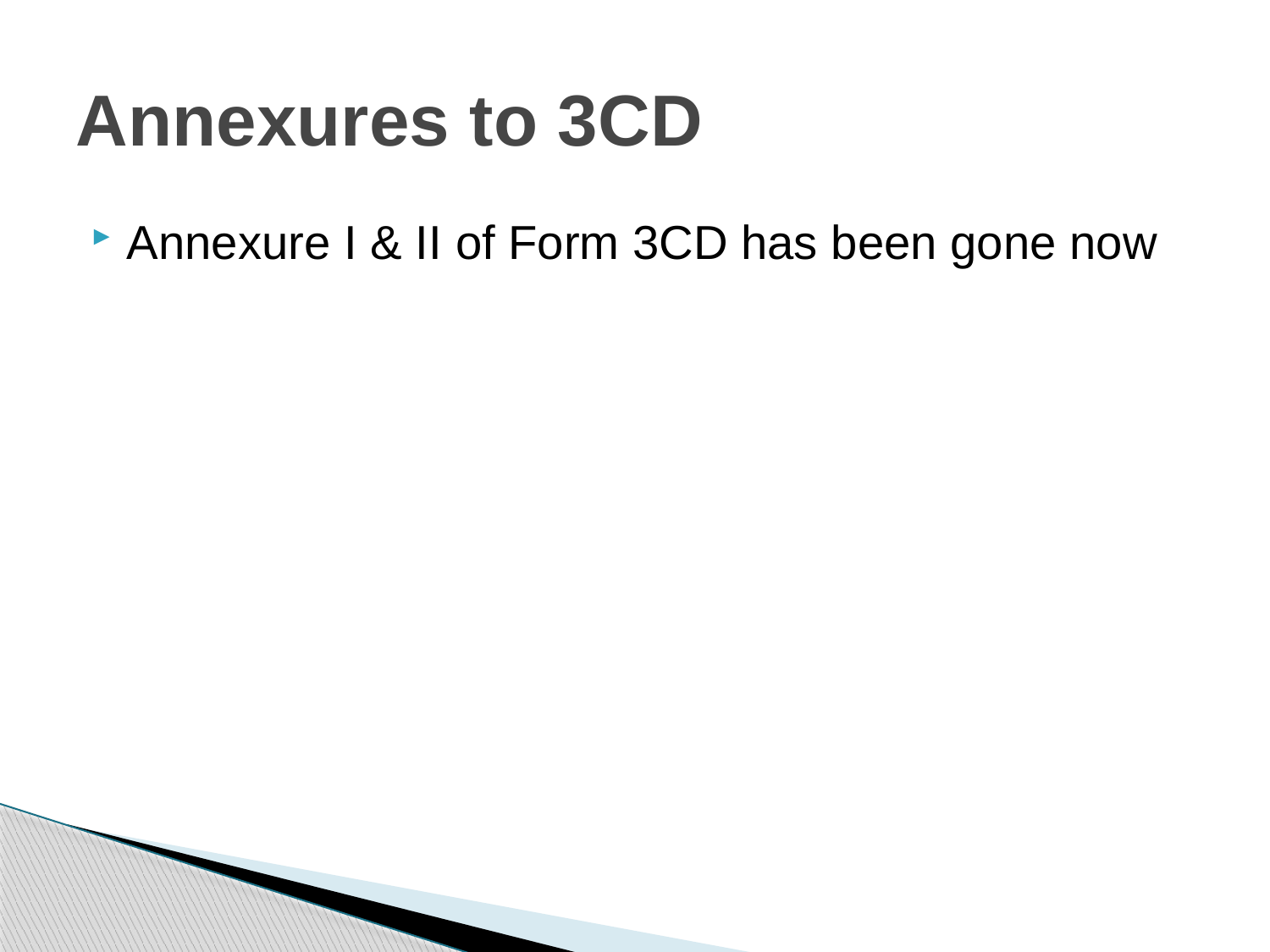

# Annexures to 3CD
Annexure I & II of Form 3CD has been gone now